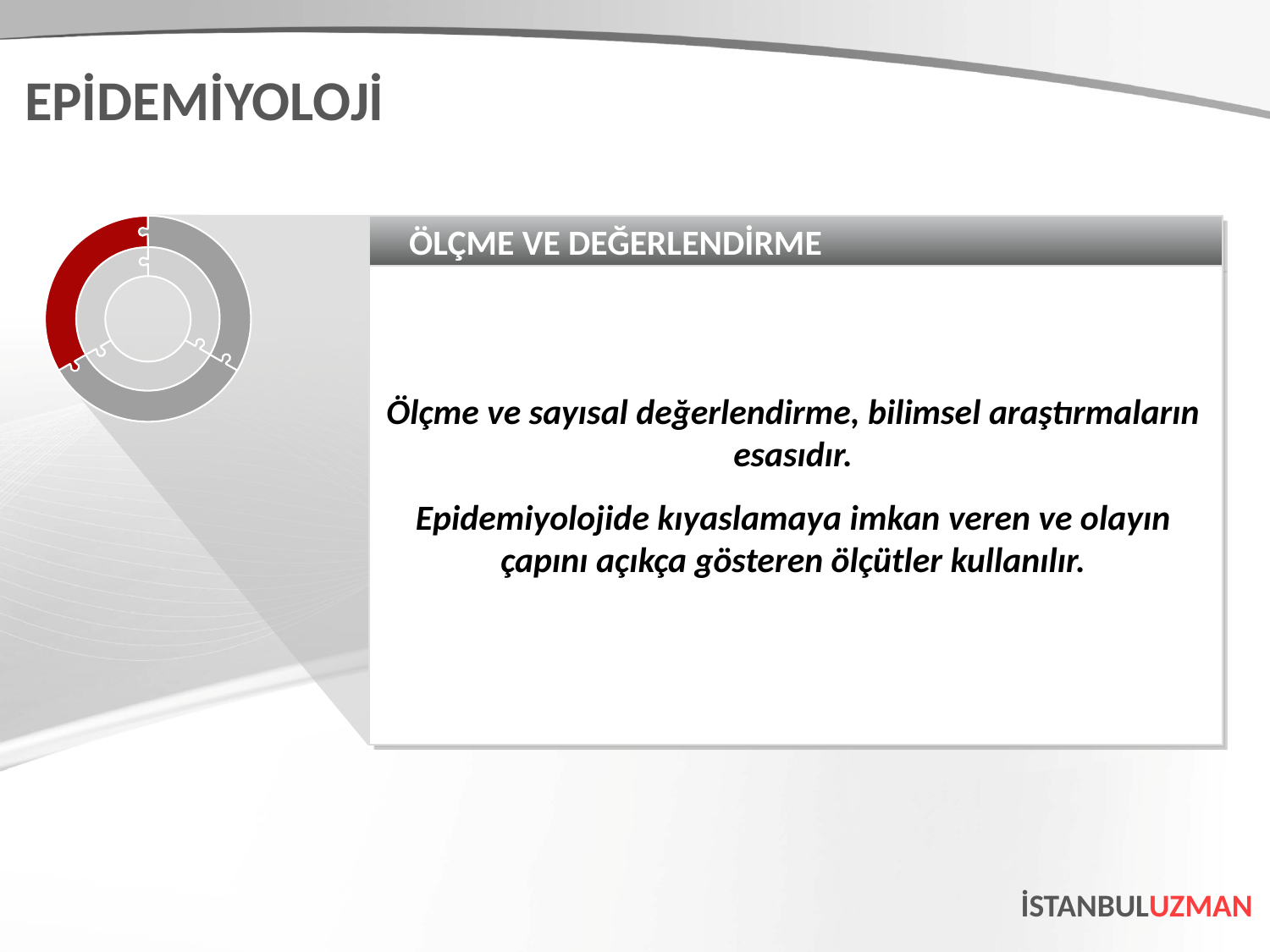

EPİDEMİYOLOJİ

ÖLÇME VE DEĞERLENDİRME

Ölçme ve sayısal değerlendirme, bilimsel araştırmaların esasıdır.
Epidemiyolojide kıyaslamaya imkan veren ve olayın çapını açıkça gösteren ölçütler kullanılır.

İSTANBULUZMAN